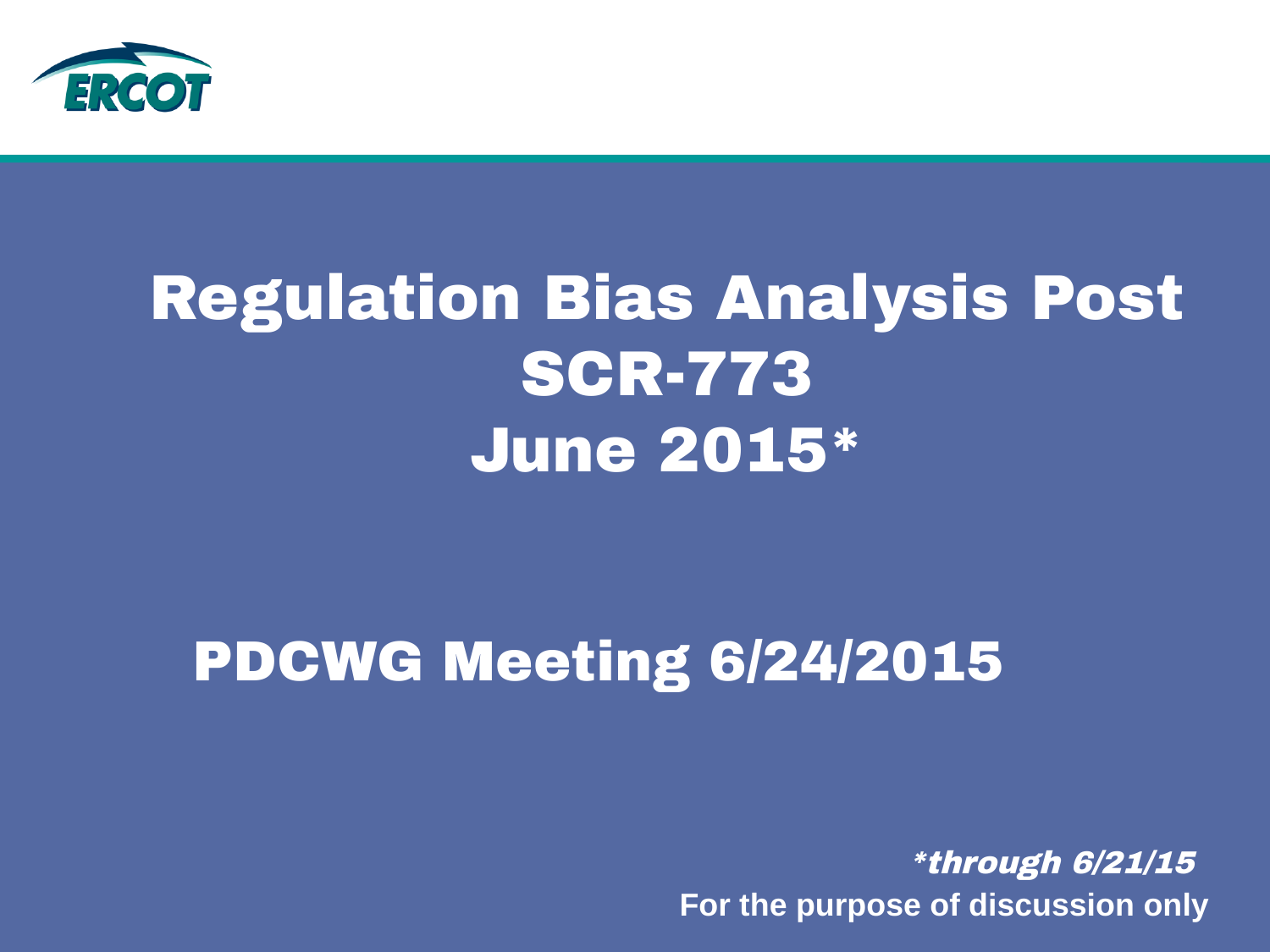

# Regulation Bias Analysis Post SCR-773 June 2015*

PDCWG Meeting 6/24/2015
*through 6/21/15
For the purpose of discussion only